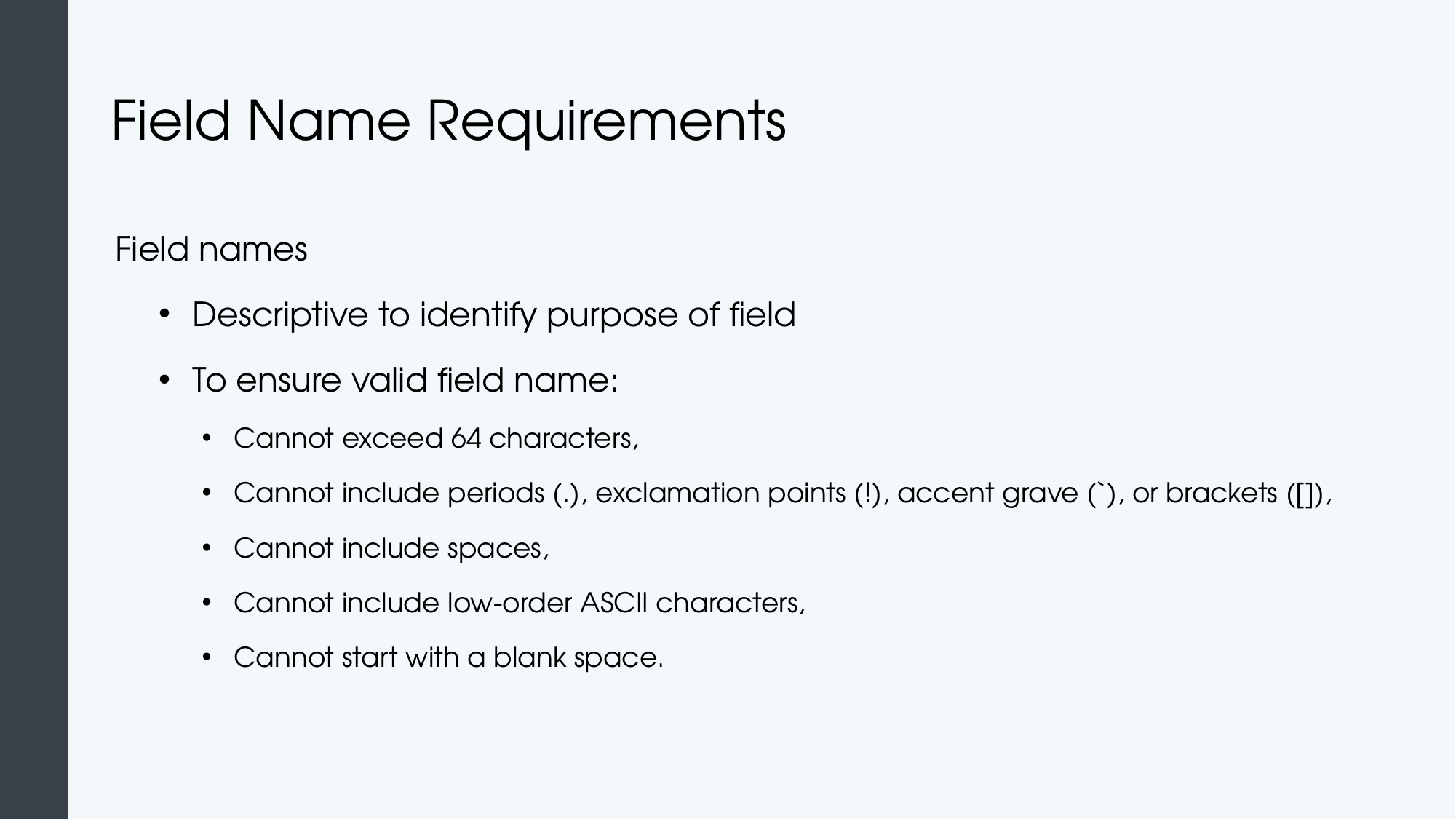

# Field Name Requirements
Field names
Descriptive to identify purpose of field
To ensure valid field name:
Cannot exceed 64 characters,
Cannot include periods (.), exclamation points (!), accent grave (`), or brackets ([]),
Cannot include spaces,
Cannot include low-order ASCII characters,
Cannot start with a blank space.